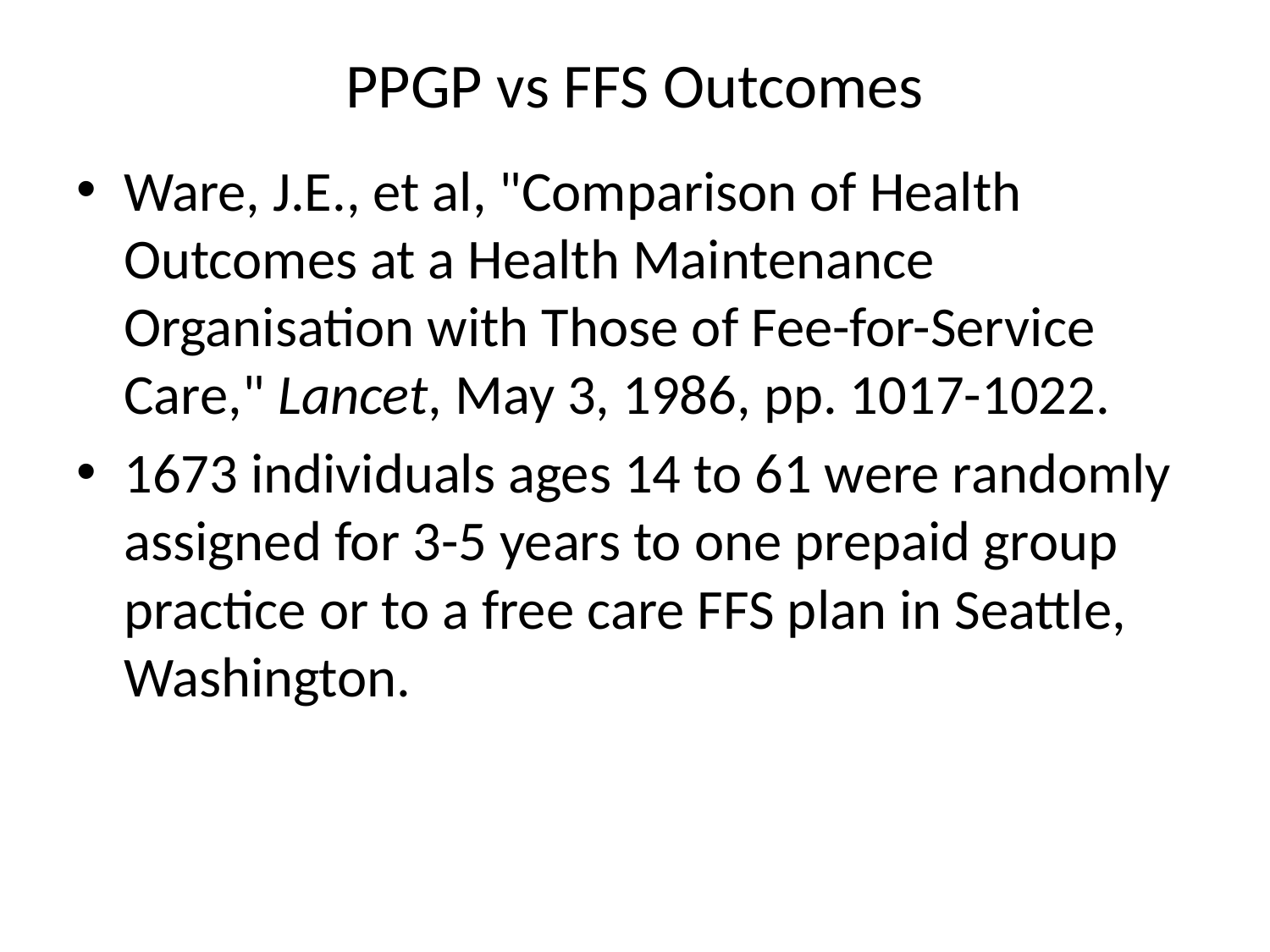

# PPGP vs FFS Outcomes
Ware, J.E., et al, "Comparison of Health Outcomes at a Health Maintenance Organisation with Those of Fee-for-Service Care," Lancet, May 3, 1986, pp. 1017-1022.
1673 individuals ages 14 to 61 were randomly assigned for 3-5 years to one prepaid group practice or to a free care FFS plan in Seattle, Washington.